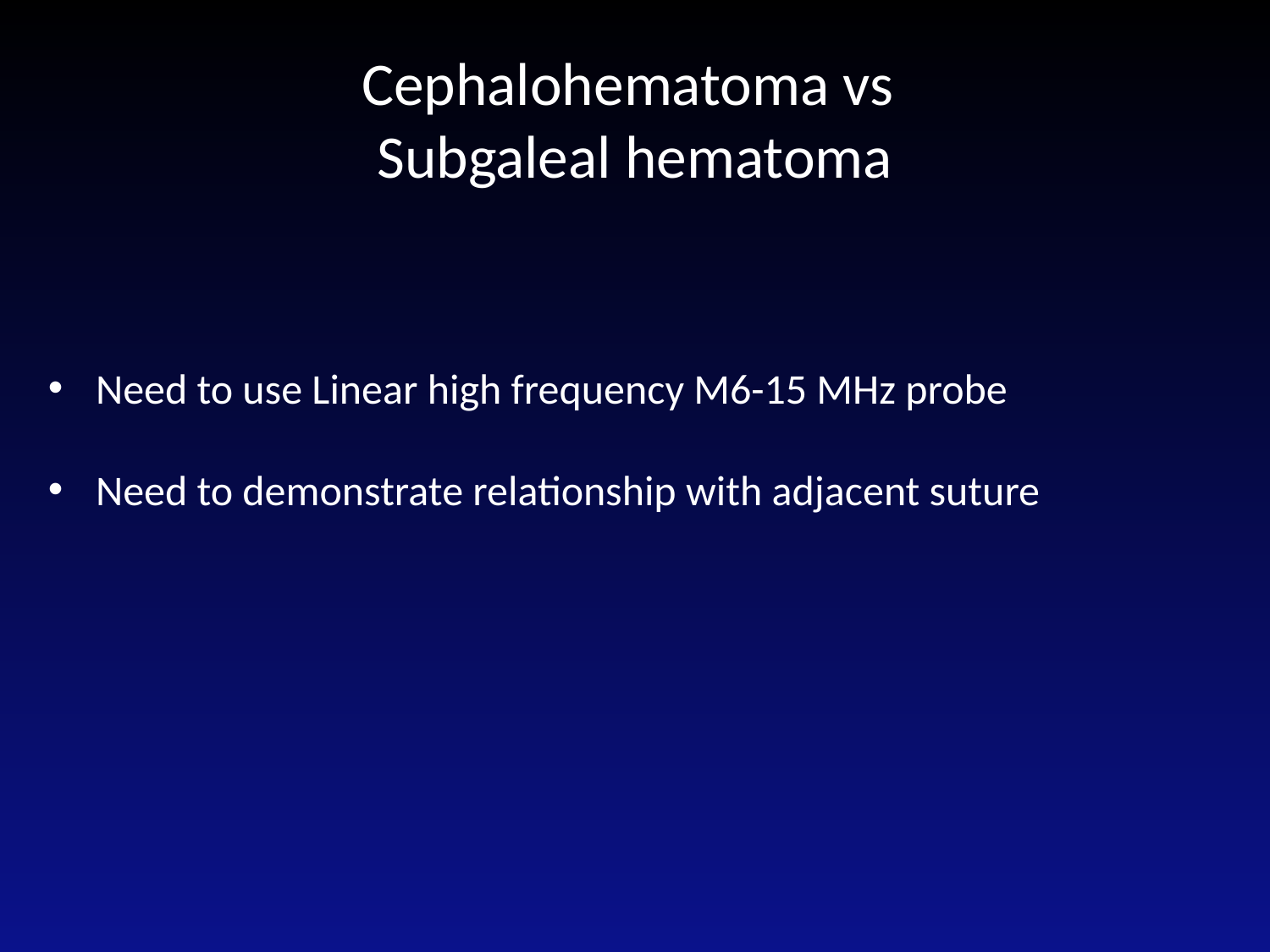

# Cephalohematoma vs Subgaleal hematoma

Need to use Linear high frequency M6-15 MHz probe

Need to demonstrate relationship with adjacent suture